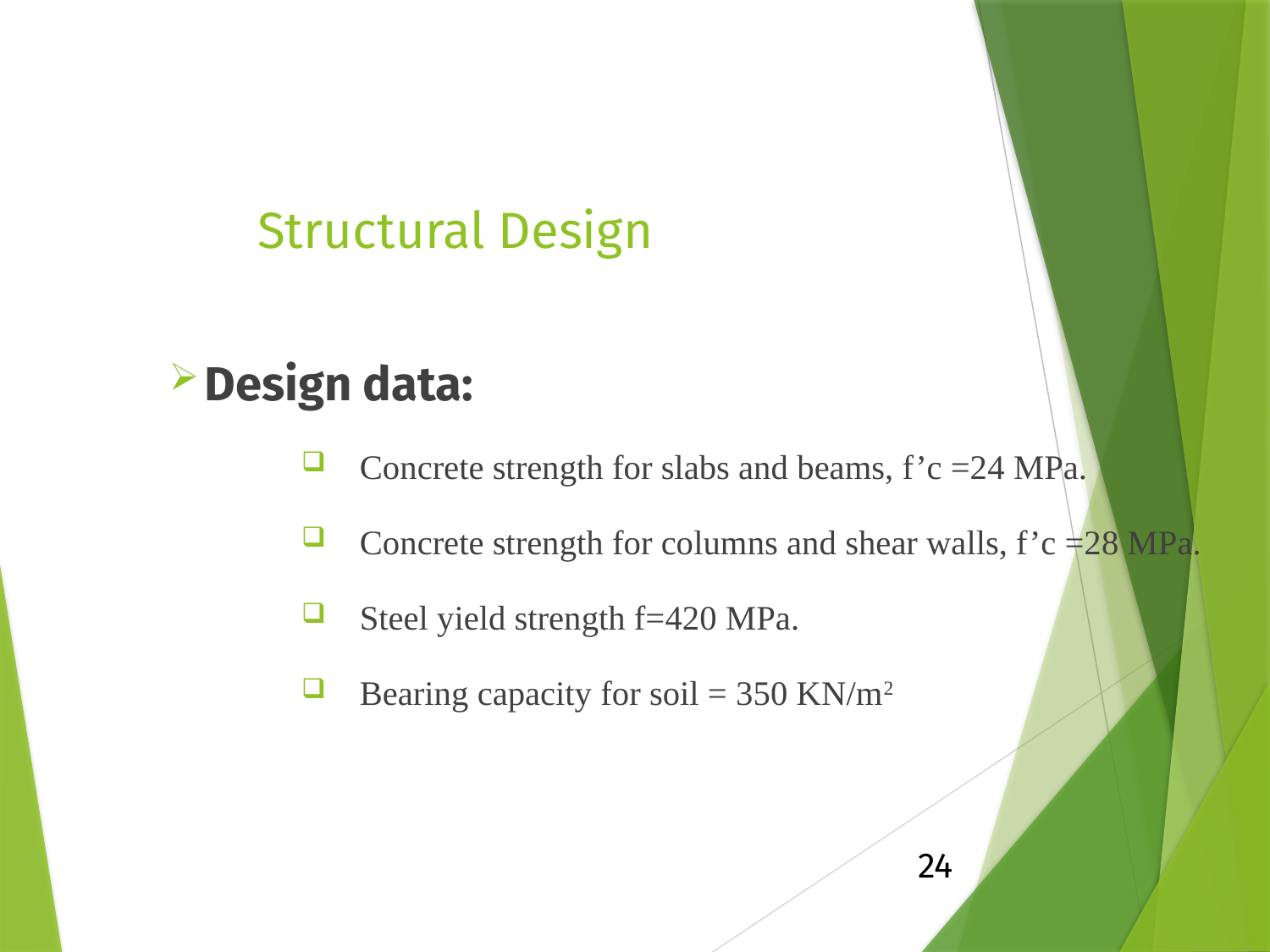

# Structural Design
Design data:
Concrete strength for slabs and beams, f’c =24 MPa.
Concrete strength for columns and shear walls, f’c =28 MPa.
Steel yield strength f=420 MPa.
Bearing capacity for soil = 350 KN/m2

24